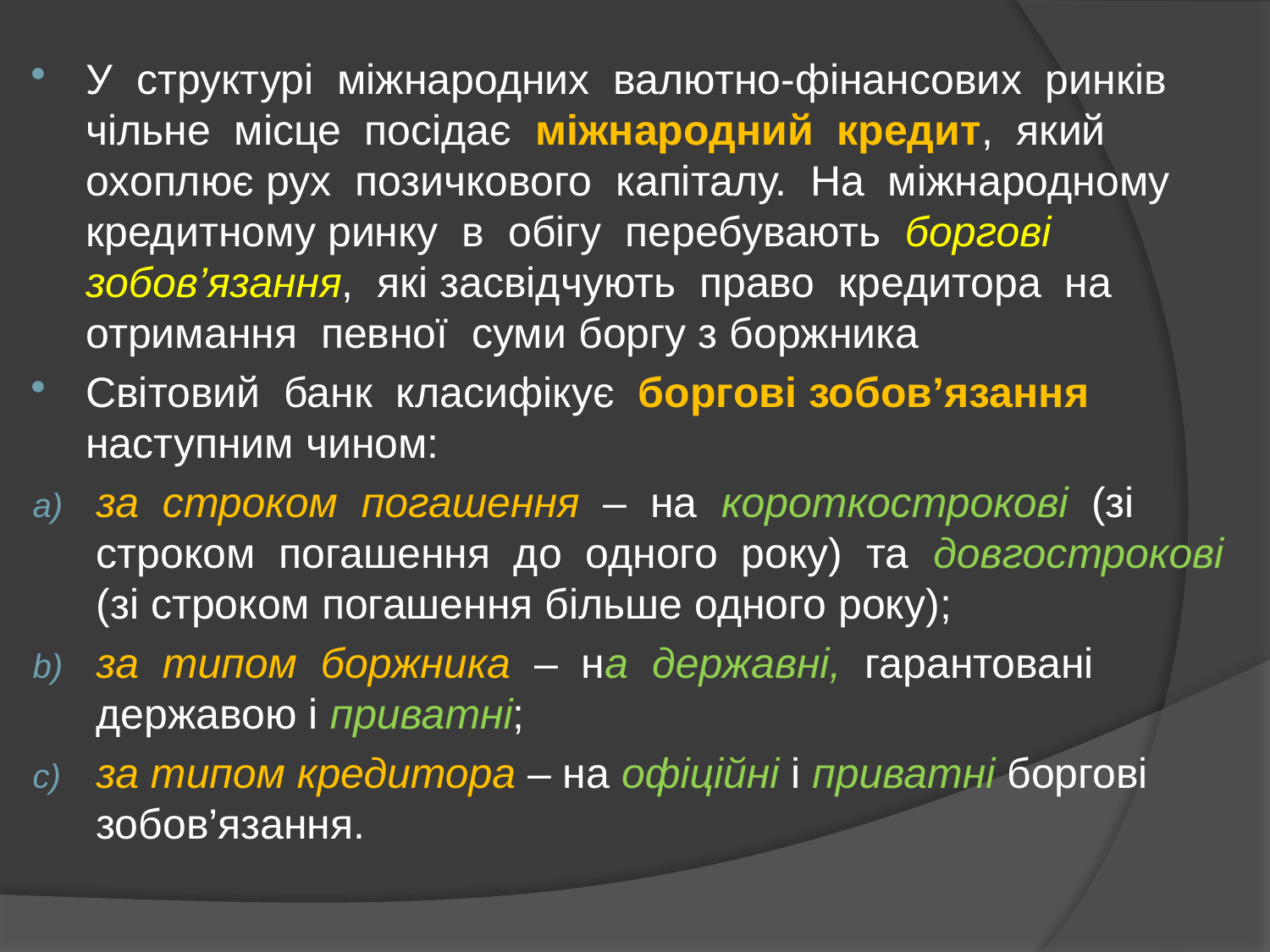

У  структурі  міжнародних  валютно-фінансових  ринків чільне  місце  посідає  міжнародний  кредит,  який  охоплює рух  позичкового  капіталу.  На  міжнародному  кредитному ринку  в  обігу  перебувають  боргові  зобов’язання,  які засвідчують  право  кредитора  на  отримання  певної  суми боргу з боржника
Світовий  банк  класифікує  боргові зобов’язання наступним чином:
за  строком  погашення  –  на  короткострокові  (зі строком  погашення  до  одного  року)  та  довгострокові  (зі строком погашення більше одного року);
за  типом  боржника  –  на  державні,  гарантовані державою і приватні;
за типом кредитора – на офіційні і приватні боргові зобов’язання.